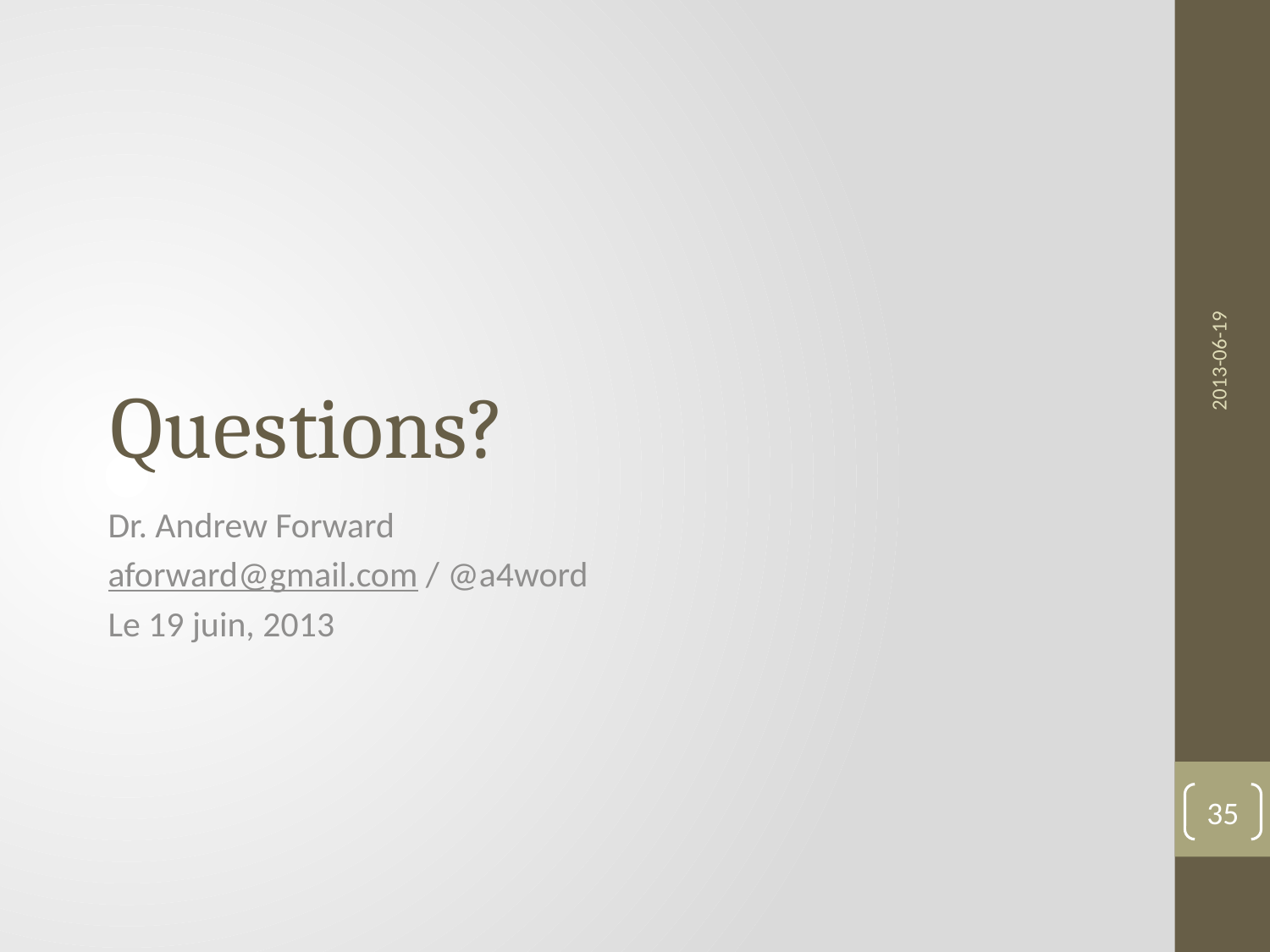

2013-06-19
# Questions?
Dr. Andrew Forward
aforward@gmail.com / @a4word
Le 19 juin, 2013

35